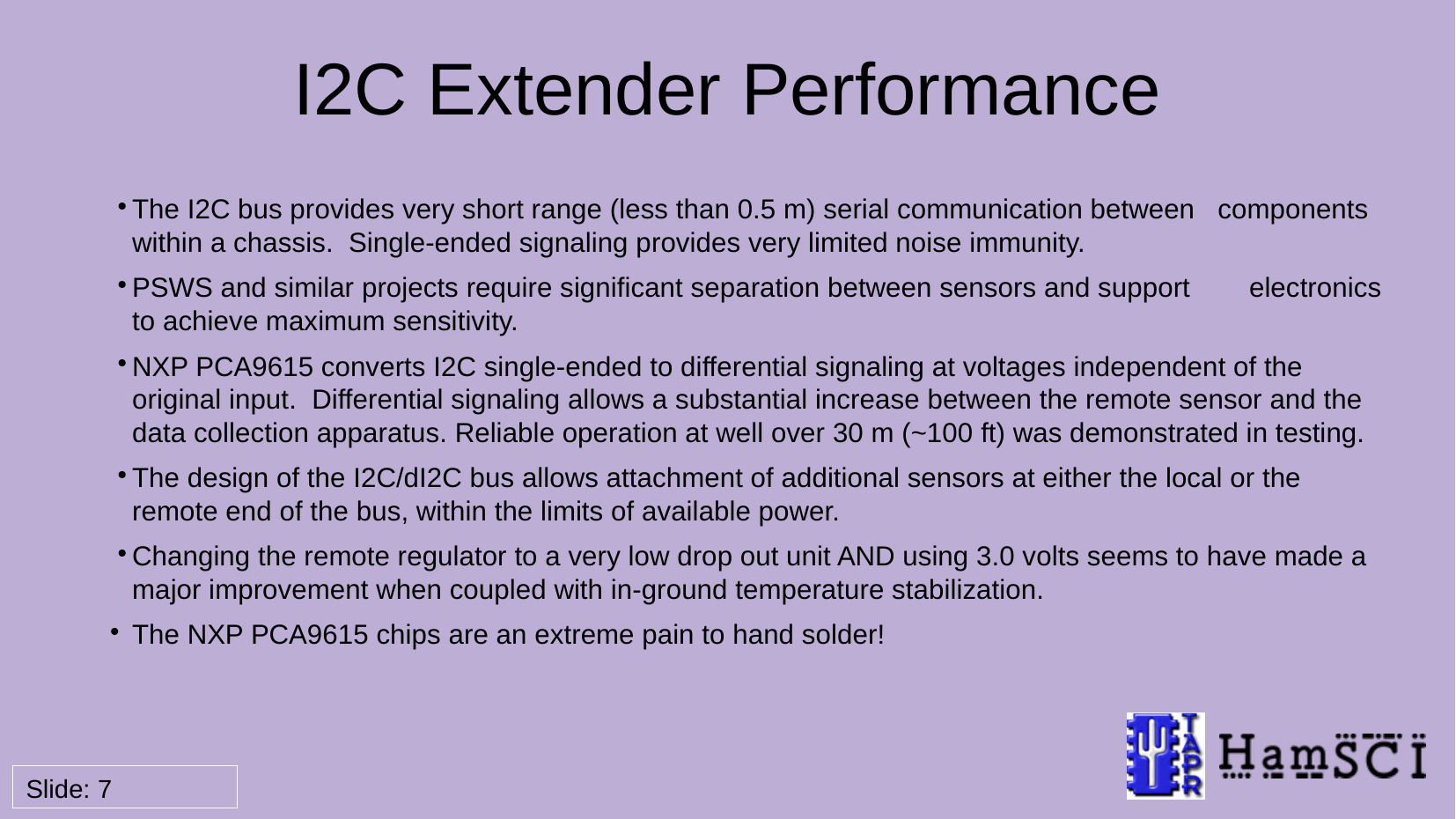

I2C Extender Performance
The I2C bus provides very short range (less than 0.5 m) serial communication between   components within a chassis.  Single-ended signaling provides very limited noise immunity.
PSWS and similar projects require significant separation between sensors and support 	electronics to achieve maximum sensitivity.
NXP PCA9615 converts I2C single-ended to differential signaling at voltages independent of the original input.  Differential signaling allows a substantial increase between the remote sensor and the data collection apparatus. Reliable operation at well over 30 m (~100 ft) was demonstrated in testing.
The design of the I2C/dI2C bus allows attachment of additional sensors at either the local or the remote end of the bus, within the limits of available power.
Changing the remote regulator to a very low drop out unit AND using 3.0 volts seems to have made a major improvement when coupled with in-ground temperature stabilization.
The NXP PCA9615 chips are an extreme pain to hand solder!